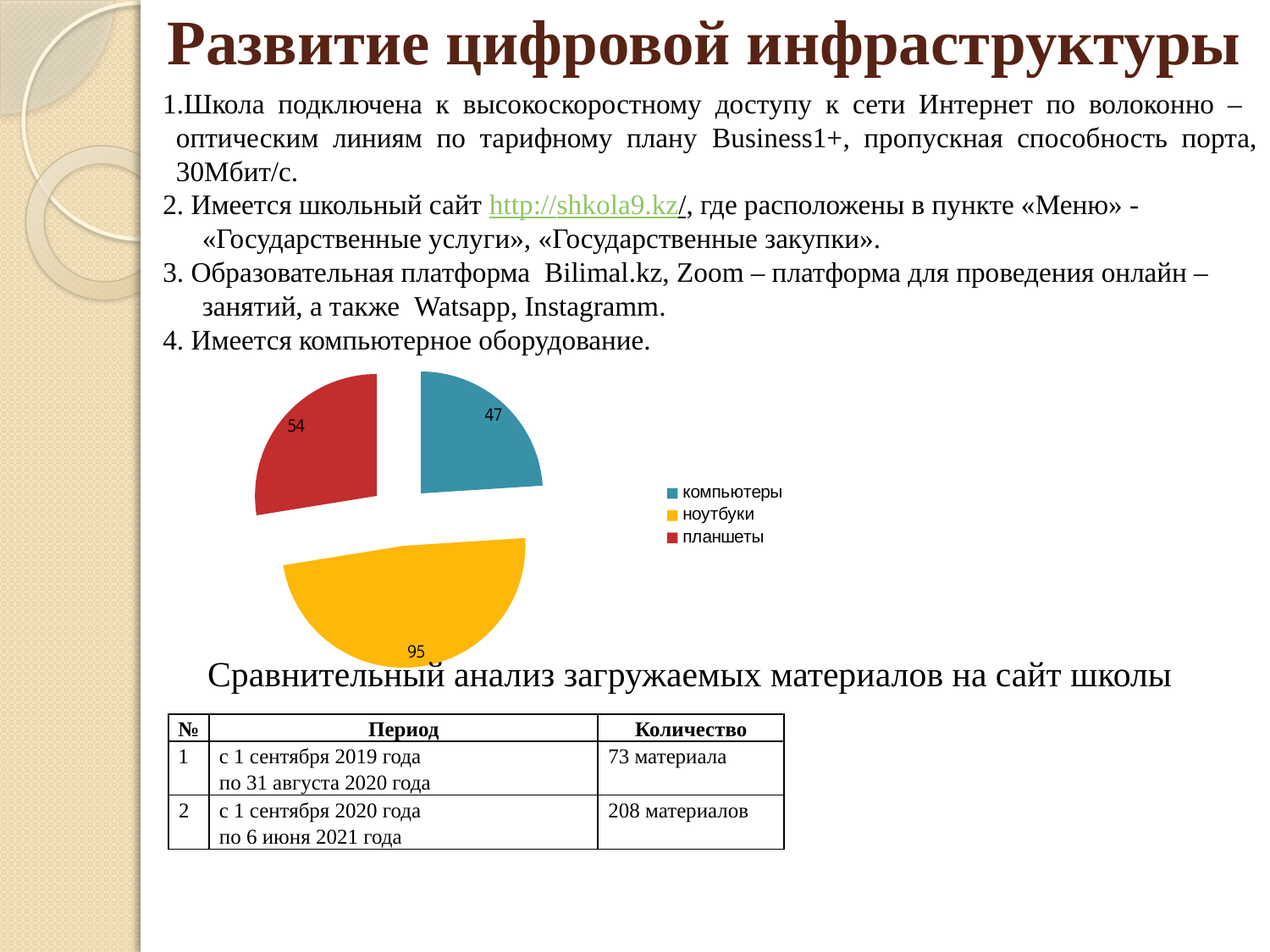

# Развитие цифровой инфраструктуры
1.Школа подключена к высокоскоростному доступу к сети Интернет по волоконно –  оптическим линиям по тарифному плану Business1+, пропускная способность порта, 30Мбит/с.
2. Имеется школьный сайт http://shkola9.kz/, где расположены в пункте «Меню» -  «Государственные услуги», «Государственные закупки».
3. Образовательная платформа  Bilimal.kz, Zoom – платформа для проведения онлайн – занятий, а также  Watsapp, Instagramm.
4. Имеется компьютерное оборудование.

### Chart

| Category |  |
|---|---|
| компьютеры  | 47.0 |
| ноутбуки  | 95.0 |
| планшеты  | 54.0 |
Сравнительный анализ загружаемых материалов на сайт школы

| № | Период | Количество |
| --- | --- | --- |
| 1 | с 1 сентября 2019 года по 31 августа 2020 года | 73 материала |
| 2 | с 1 сентября 2020 года по 6 июня 2021 года | 208 материалов |